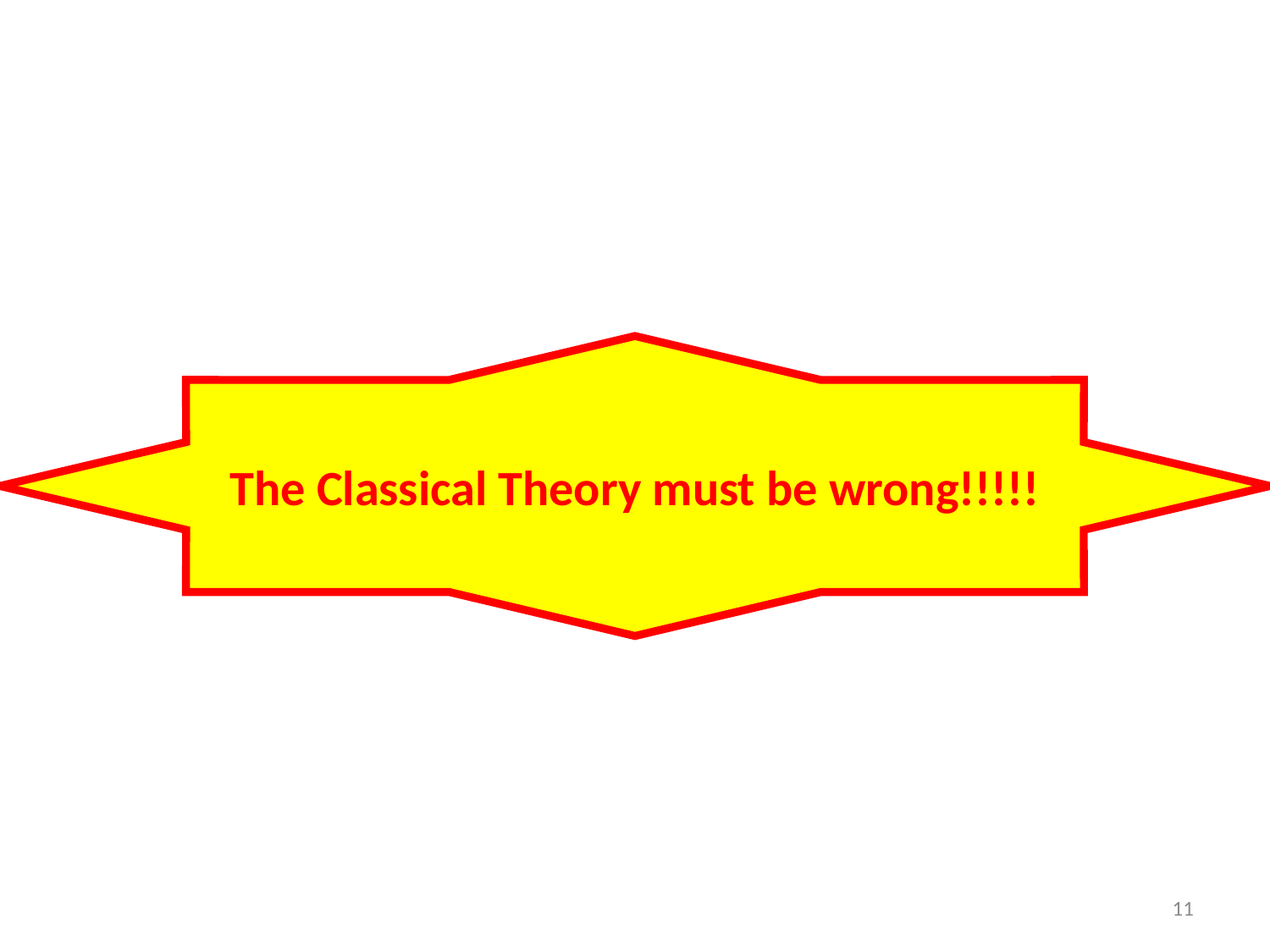

The Classical Theory must be wrong!!!!!
11